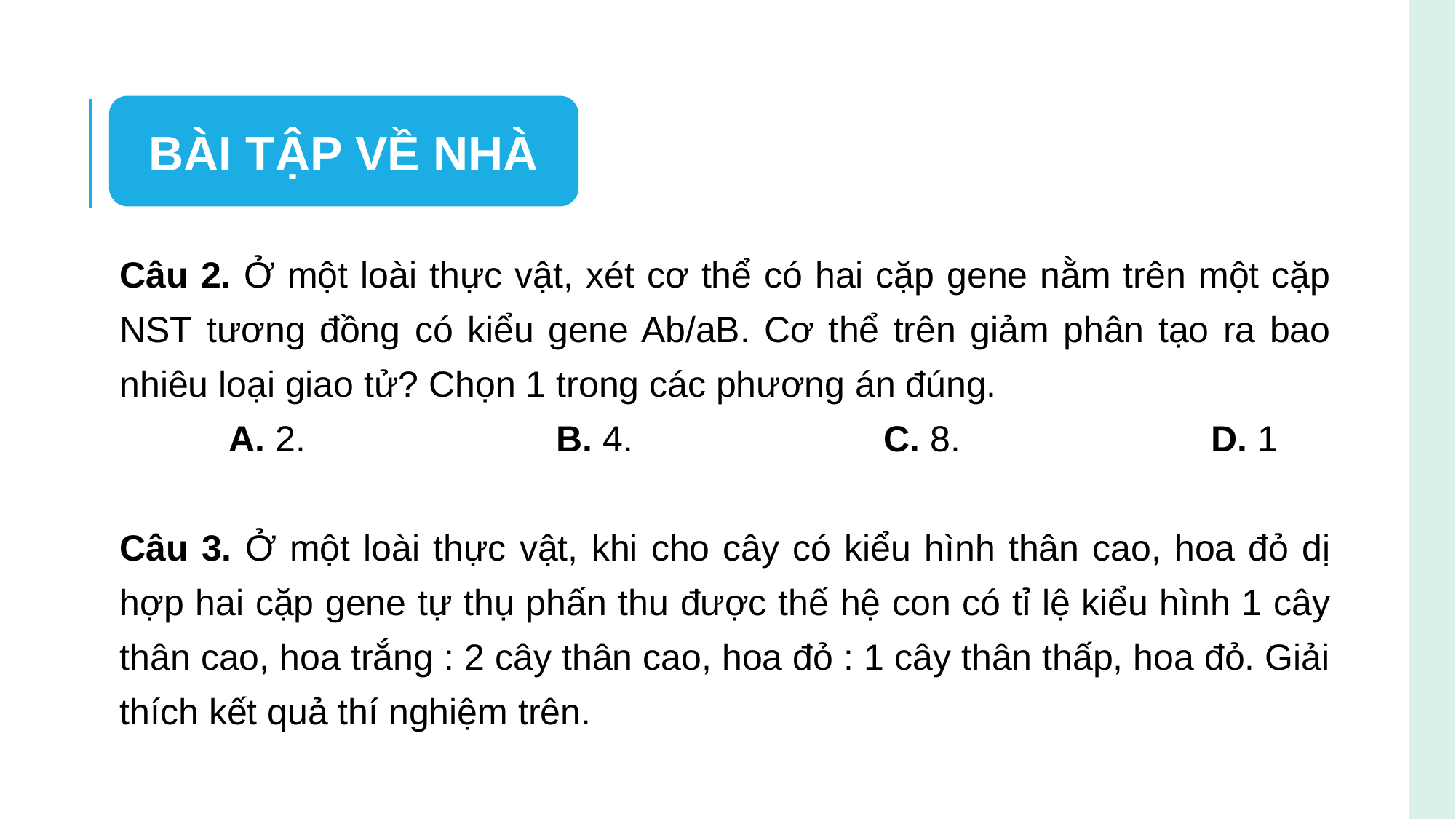

BÀI TẬP VỀ NHÀ
Câu 2. Ở một loài thực vật, xét cơ thể có hai cặp gene nằm trên một cặp NST tương đồng có kiểu gene Ab/aB. Cơ thể trên giảm phân tạo ra bao nhiêu loại giao tử? Chọn 1 trong các phương án đúng.
	A. 2.			B. 4.			C. 8.			D. 1

Câu 3. Ở một loài thực vật, khi cho cây có kiểu hình thân cao, hoa đỏ dị hợp hai cặp gene tự thụ phấn thu được thế hệ con có tỉ lệ kiểu hình 1 cây thân cao, hoa trắng : 2 cây thân cao, hoa đỏ : 1 cây thân thấp, hoa đỏ. Giải thích kết quả thí nghiệm trên.